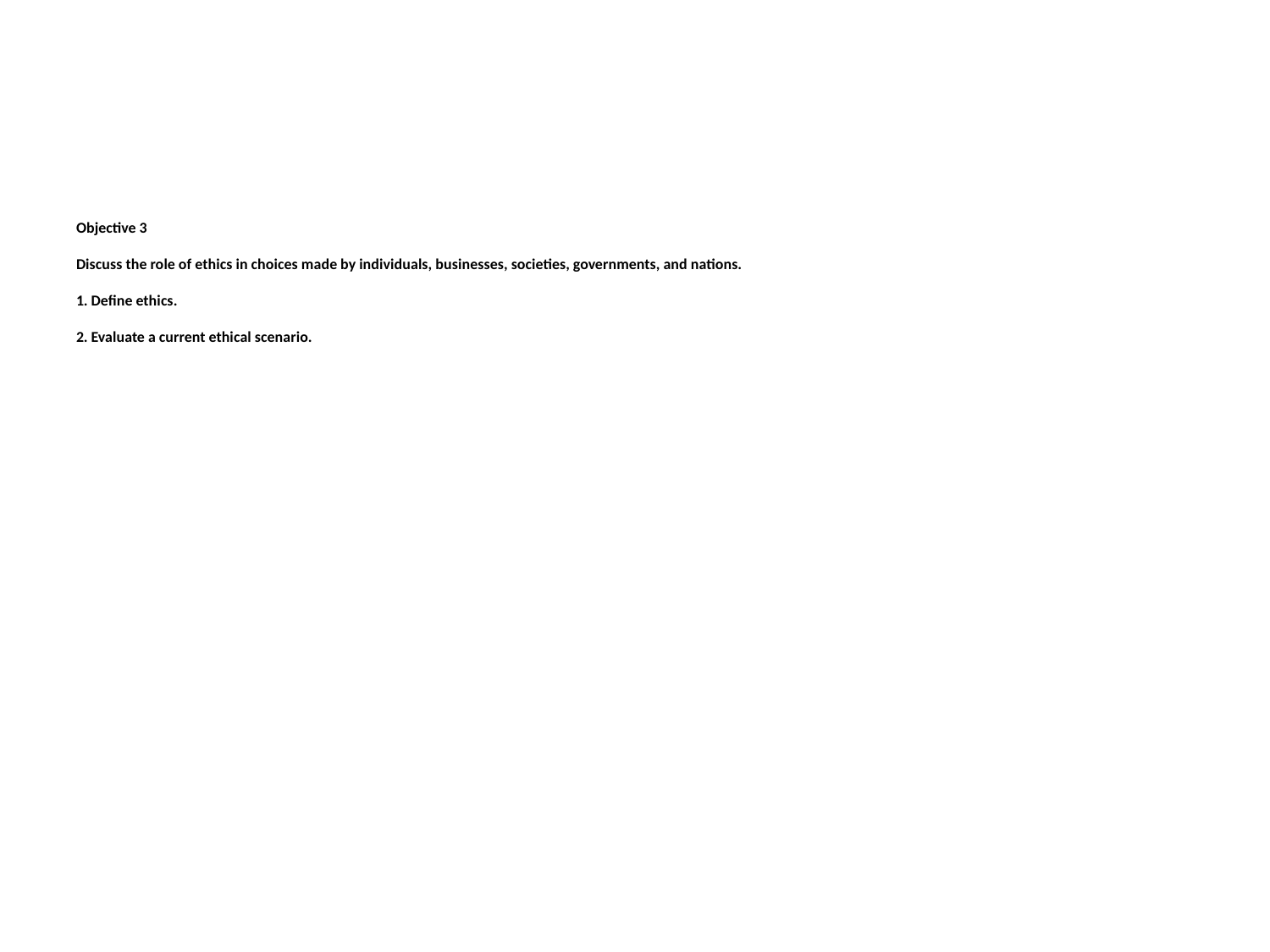

# Objective 3  Discuss the role of ethics in choices made by individuals, businesses, societies, governments, and nations. 1. Define ethics.  2. Evaluate a current ethical scenario.